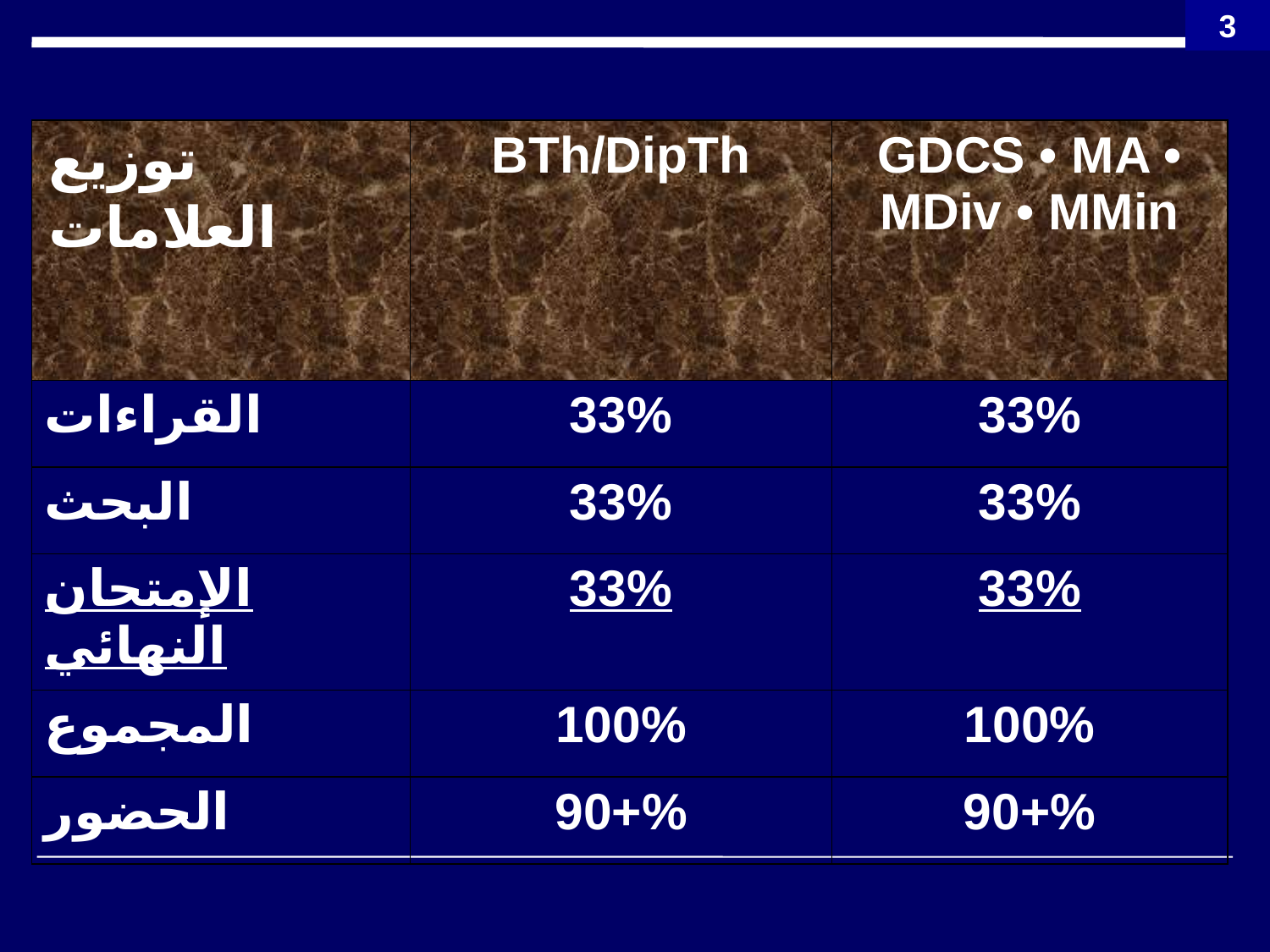

3

# توزيع العلامات
|  | BTh/DipTh | GDCS • MA • MDiv • MMin |
| --- | --- | --- |
| القراءات | 33% | 33% |
| البحث | 33% | 33% |
| الإمتحان النهائي | 33% | 33% |
| المجموع | 100% | 100% |
| الحضور | 90+% | 90+% |